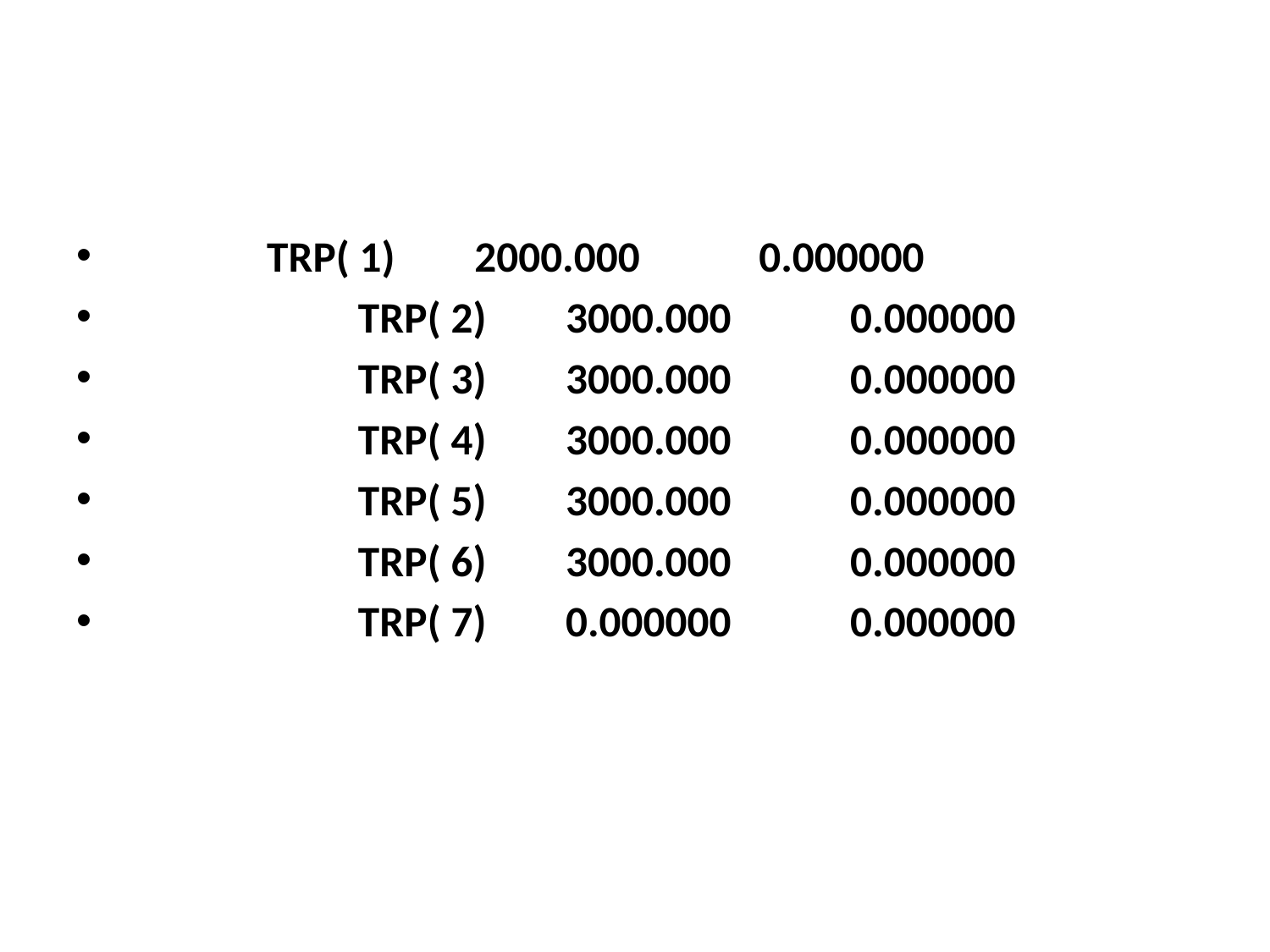

TRP( 1)        2000.000            0.000000
                        TRP( 2)        3000.000            0.000000
                        TRP( 3)        3000.000            0.000000
                        TRP( 4)        3000.000            0.000000
                        TRP( 5)        3000.000            0.000000
                        TRP( 6)        3000.000            0.000000
                        TRP( 7)        0.000000            0.000000